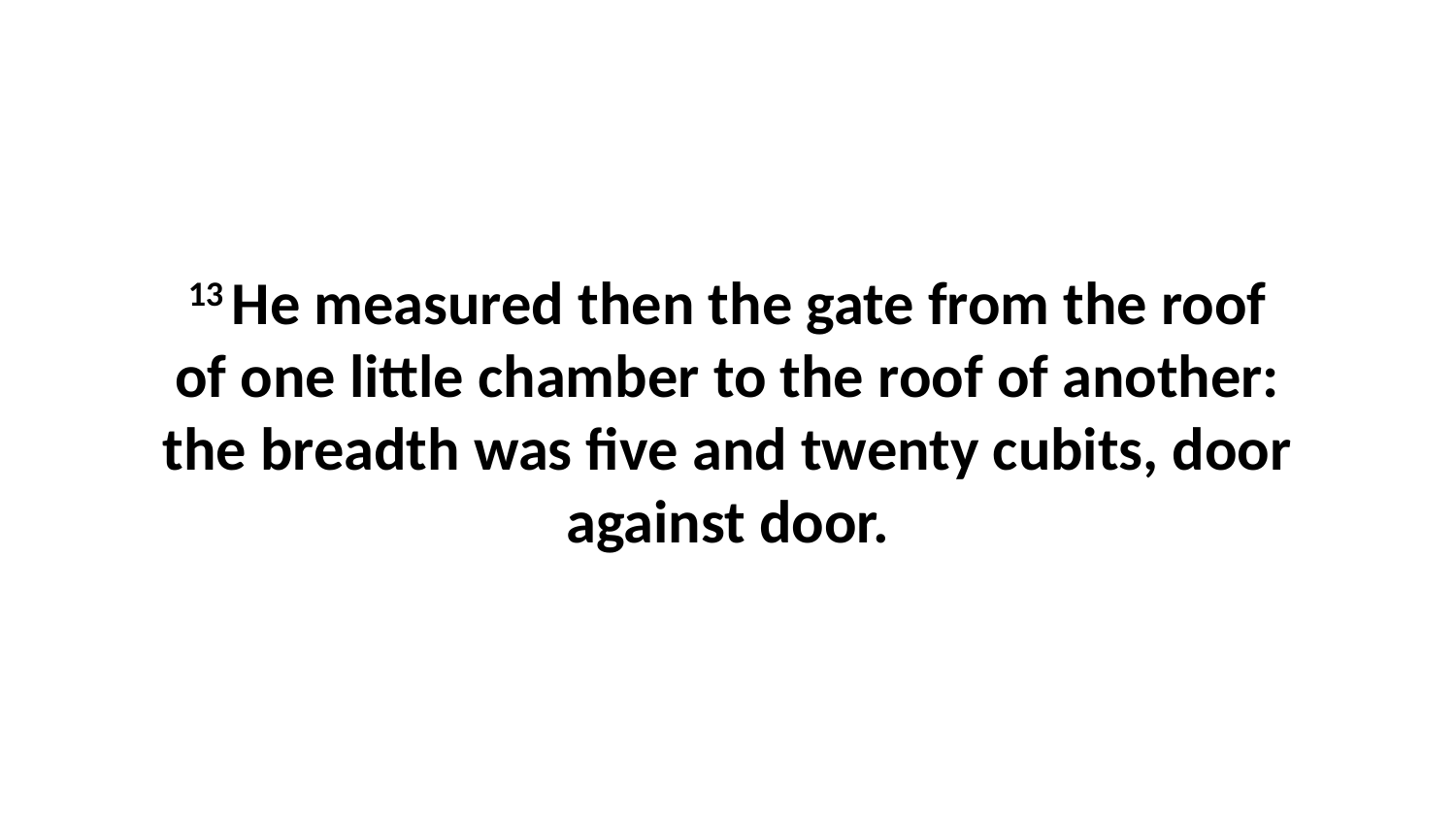

13 He measured then the gate from the roof of one little chamber to the roof of another: the breadth was five and twenty cubits, door against door.